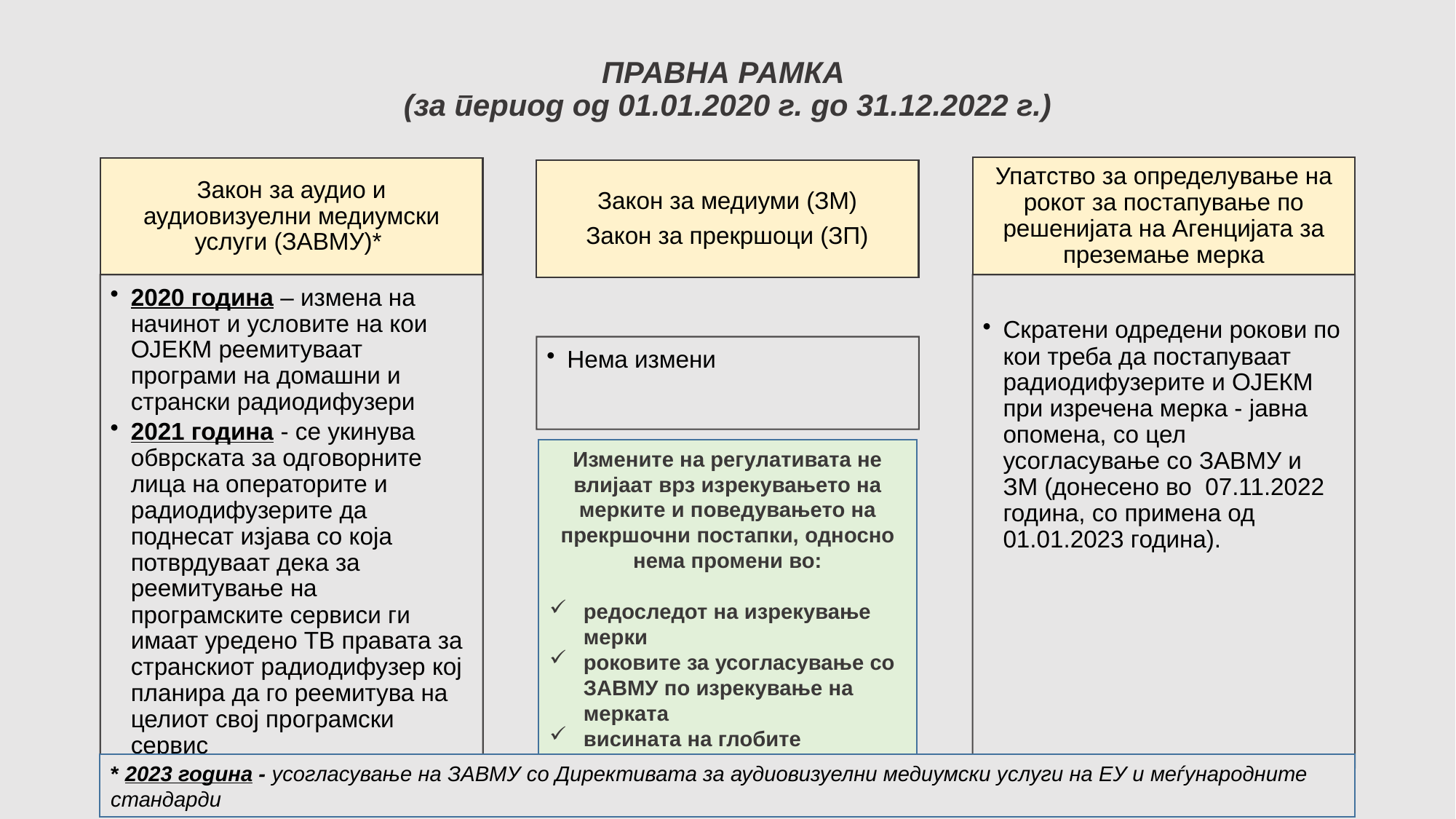

ПРАВНА РАМКА
(за период од 01.01.2020 г. до 31.12.2022 г.)
Закон за аудио и аудиовизуелни медиумски услуги (ЗАВМУ)*
2020 година – измена на начинот и условите на кои ОЈЕКМ реемитуваат програми на домашни и странски радиодифузери
2021 година - се укинува обврската за одговорните лица на операторите и радиодифузерите да поднесат изјава со која потврдуваат дека за реемитување на програмските сервиси ги имаат уредено ТВ правата за странскиот радиодифузер кој планира да го реемитува на целиот свој програмски сервис
Закон за медиуми (ЗМ)
Закон за прекршоци (ЗП)
Нема измени
Упатство за определување на рокот за постапување по решенијата на Агенцијата за преземање мерка

Скратени одредени рокови по кои треба да постапуваат радиодифузерите и ОЈЕКМ при изречена мерка - јавна опомена, со цел усогласување со ЗАВМУ и ЗМ (донесено во  07.11.2022 година, со примена од 01.01.2023 година).
Измените на регулативата не влијаат врз изрекувањето на мерките и поведувањето на прекршочни постапки, односно нема промени во:

редоследот на изрекување мерки
роковите за усогласување со ЗАВМУ по изрекување на мерката
висината на глобите
* 2023 година - усогласување на ЗАВМУ со Директивата за аудиовизуелни медиумски услуги на ЕУ и меѓународните стандарди